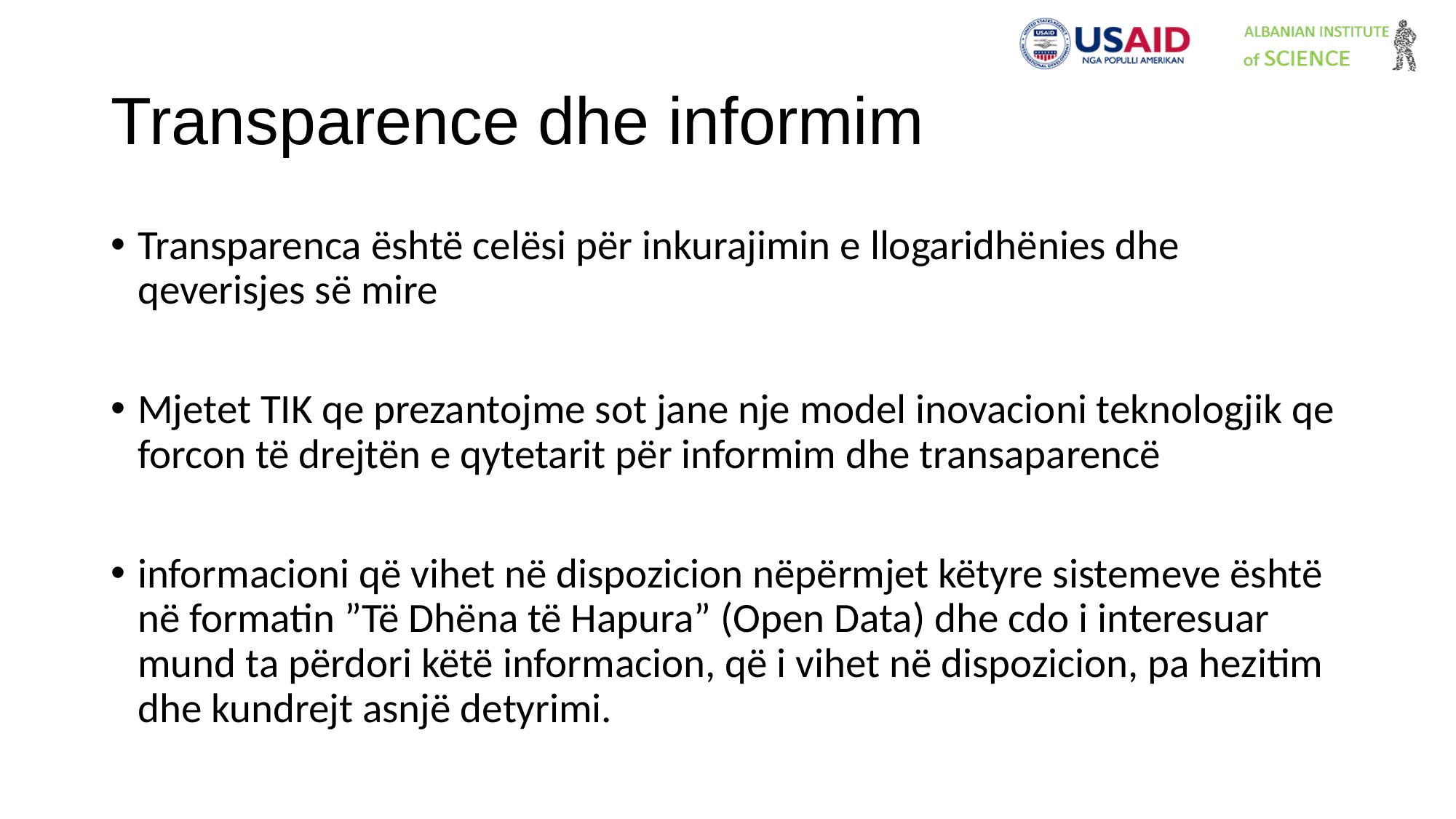

# Transparence dhe informim
Transparenca është celësi për inkurajimin e llogaridhënies dhe qeverisjes së mire

Mjetet TIK qe prezantojme sot jane nje model inovacioni teknologjik qe forcon të drejtën e qytetarit për informim dhe transaparencë

informacioni që vihet në dispozicion nëpërmjet këtyre sistemeve është në formatin ”Të Dhëna të Hapura” (Open Data) dhe cdo i interesuar mund ta përdori këtë informacion, që i vihet në dispozicion, pa hezitim dhe kundrejt asnjë detyrimi.